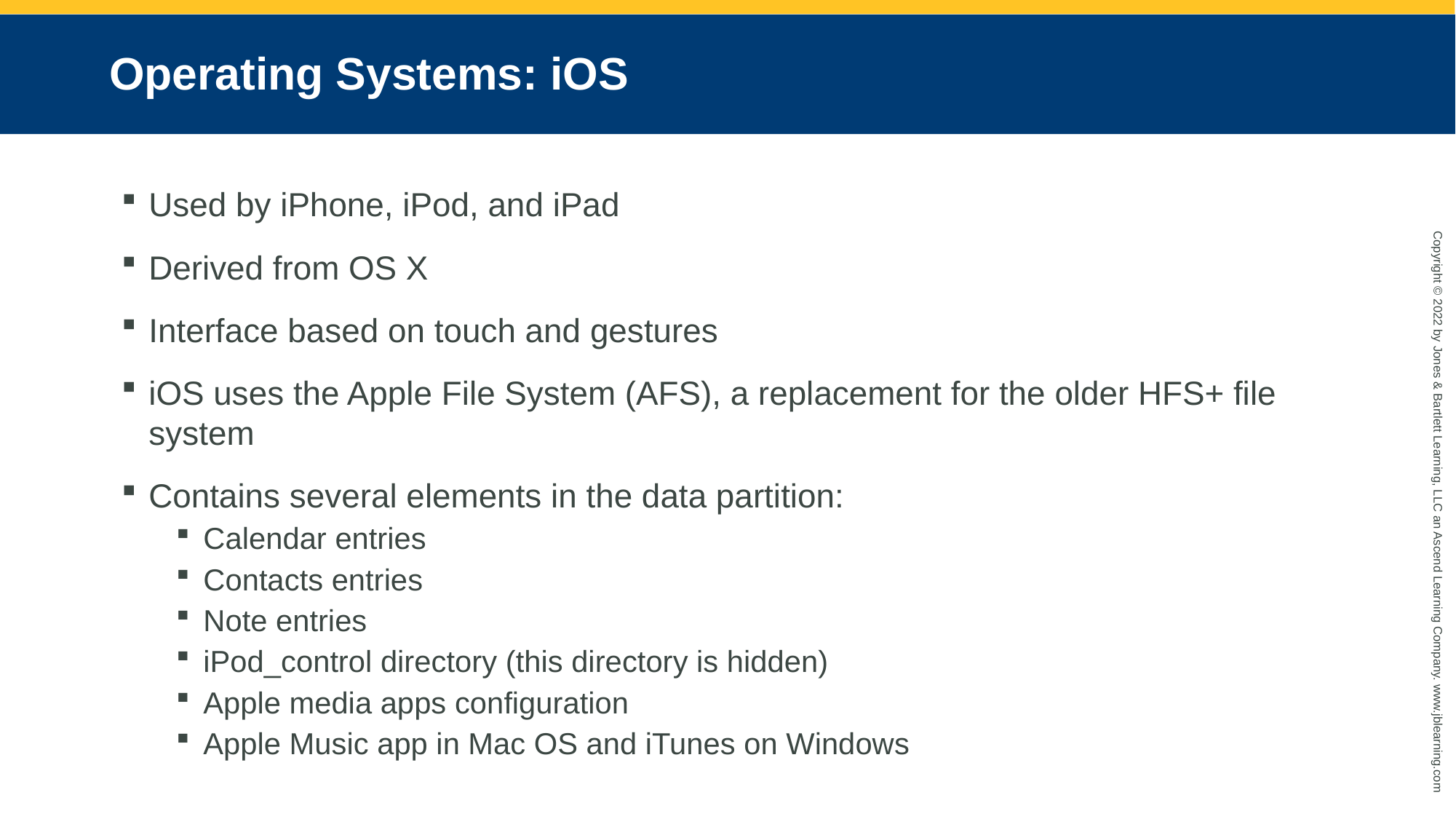

# Operating Systems: iOS
Used by iPhone, iPod, and iPad
Derived from OS X
Interface based on touch and gestures
iOS uses the Apple File System (AFS), a replacement for the older HFS+ file system
Contains several elements in the data partition:
Calendar entries
Contacts entries
Note entries
iPod_control directory (this directory is hidden)
Apple media apps configuration
Apple Music app in Mac OS and iTunes on Windows